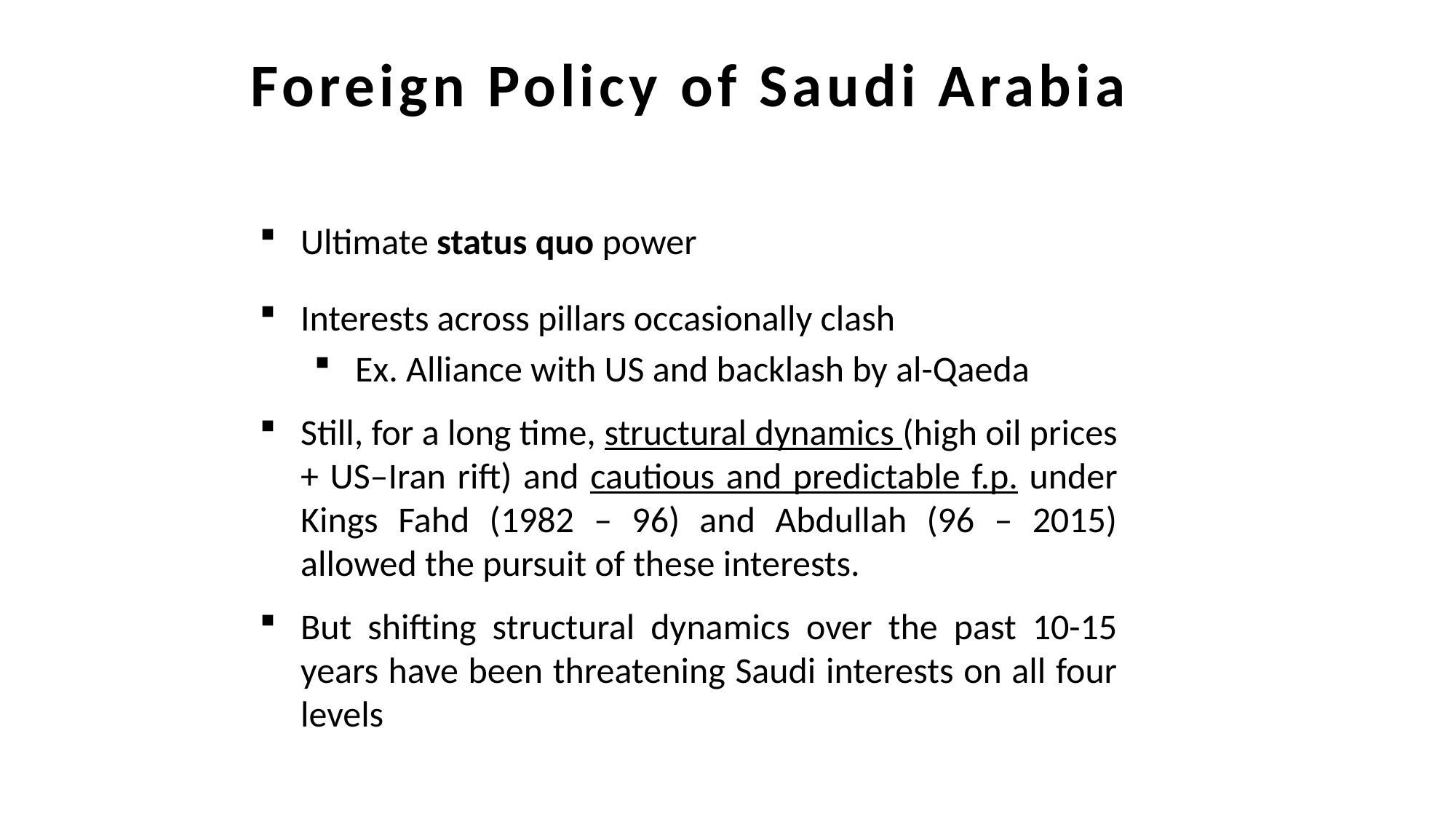

Foreign Policy of Saudi Arabia
Ultimate status quo power
Interests across pillars occasionally clash
Ex. Alliance with US and backlash by al-Qaeda
Still, for a long time, structural dynamics (high oil prices + US–Iran rift) and cautious and predictable f.p. under Kings Fahd (1982 – 96) and Abdullah (96 – 2015) allowed the pursuit of these interests.
But shifting structural dynamics over the past 10-15 years have been threatening Saudi interests on all four levels